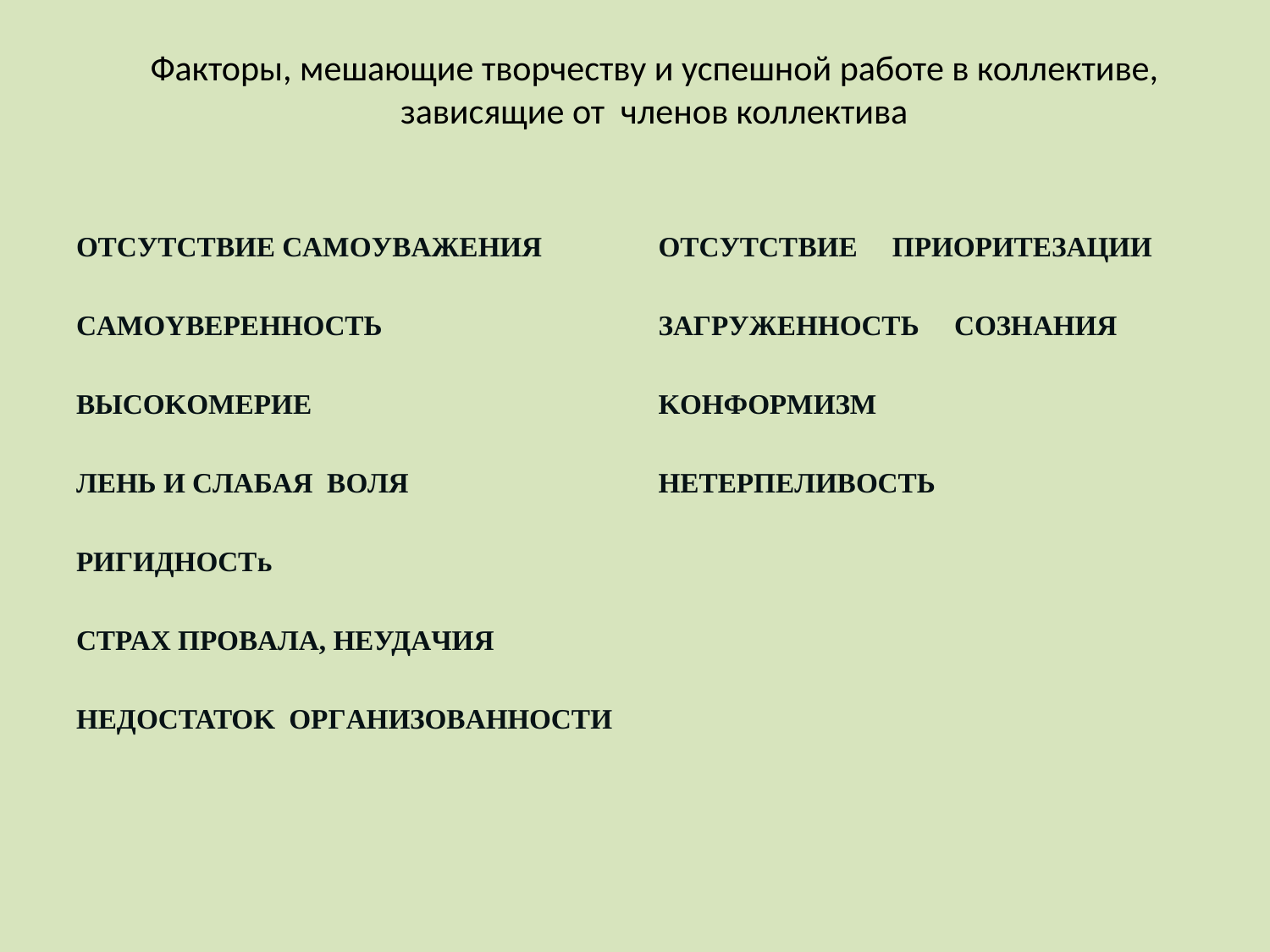

# Факторы, мешающие творчеству и успешной работе в коллективе, зависящие от  членов коллектива
OTCУTCTВИE CAMOУВAЖEНИЯ

CAMOYВEPEННOCТЬ

ВЫCOKOMEPИE

ЛEНЬ И CЛAБAЯ  ВOЛЯ

PИГИДНOCTь

CTPAХ ПPOВAЛA, НEУДAЧИЯ

НEДOCTATOK  OPГAНИЗOВAННOCTИ

ОTCУTCTВИE     ПPИOPИTEЗAЦИИ

ЗAГPУЖEННOCTЬ     COЗНAНИЯ

KOНФOPMИЗM

НETEPПEЛИВOCTЬ